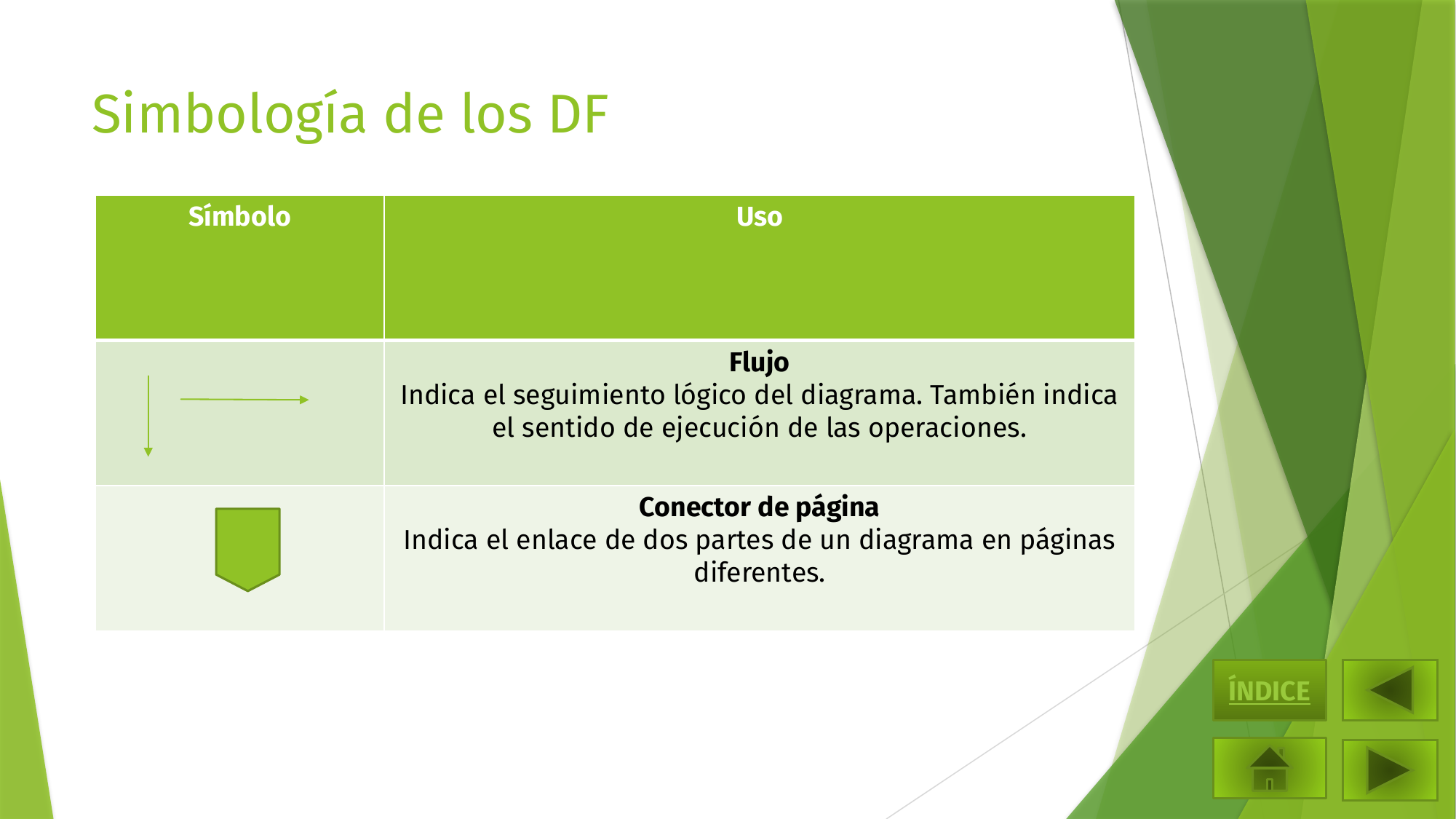

# Simbología de los DF
| Símbolo | Uso |
| --- | --- |
|  | Flujo Indica el seguimiento lógico del diagrama. También indica el sentido de ejecución de las operaciones. |
|  | Conector de página Indica el enlace de dos partes de un diagrama en páginas diferentes. |

ÍNDICE